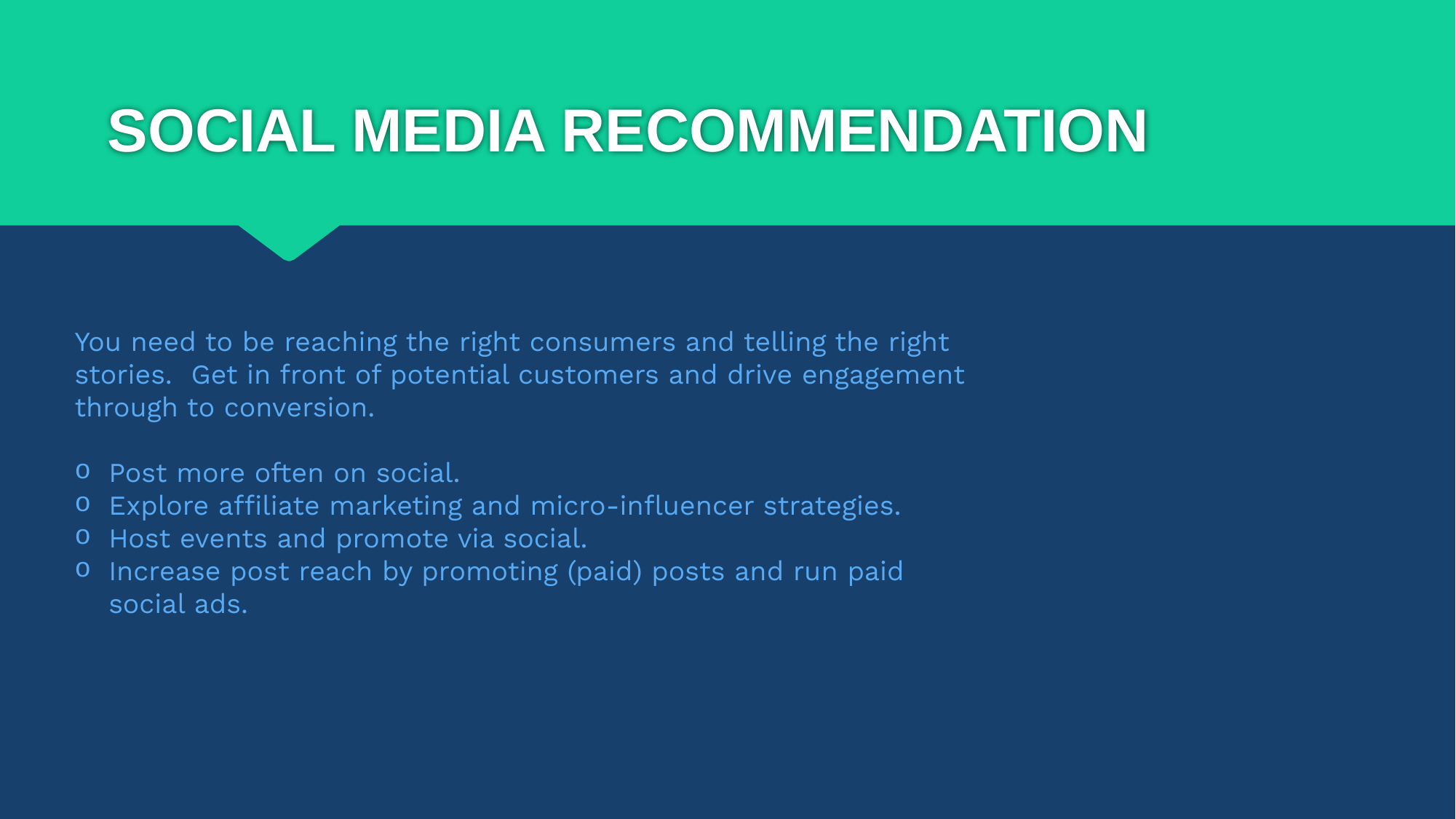

# SOCIAL MEDIA RECOMMENDATION
You need to be reaching the right consumers and telling the right stories.  Get in front of potential customers and drive engagement through to conversion.

Post more often on social.
Explore affiliate marketing and micro-influencer strategies.
Host events and promote via social.
Increase post reach by promoting (paid) posts and run paid social ads.